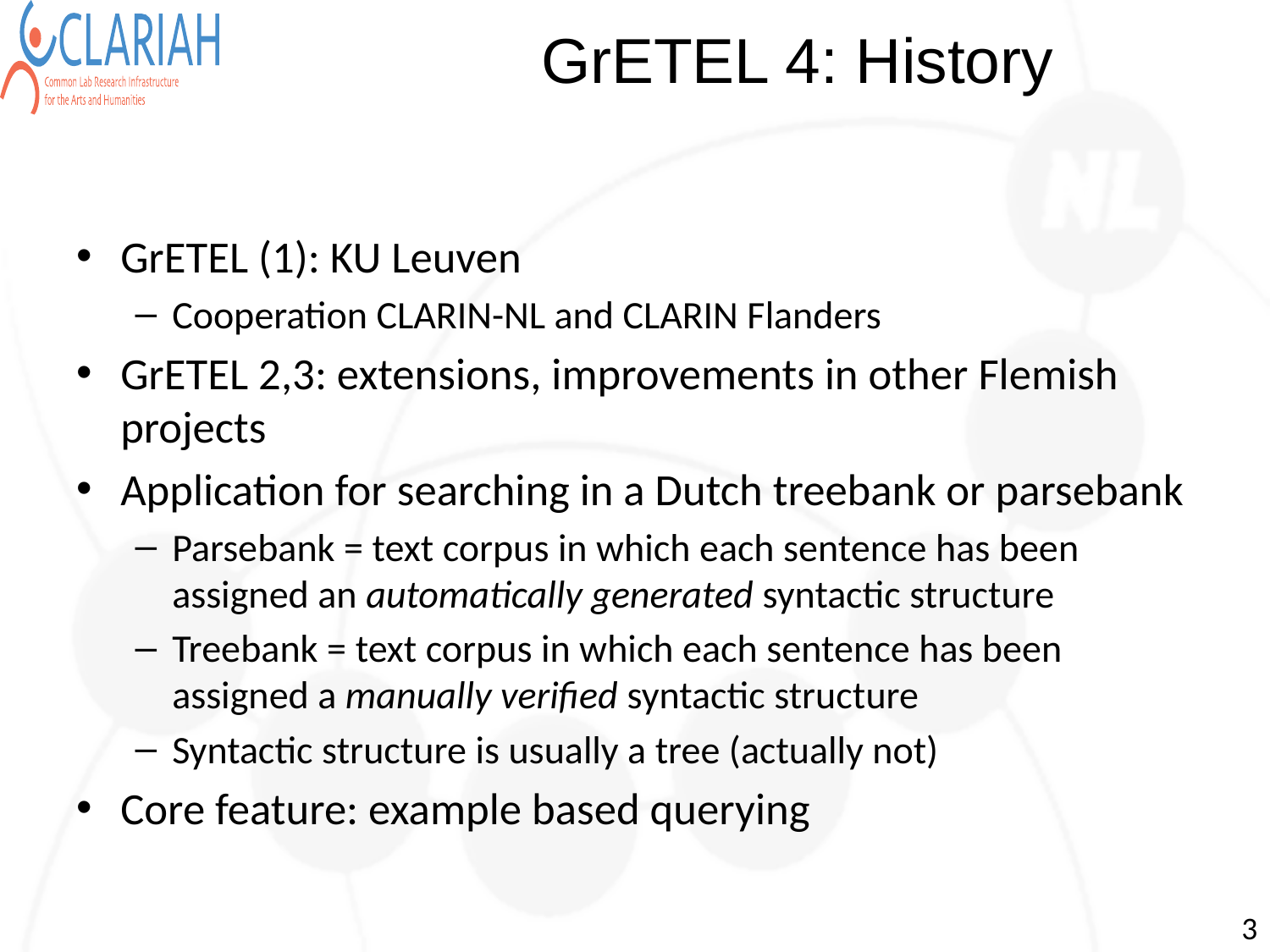

# GrETEL 4: History
GrETEL (1): KU Leuven
Cooperation CLARIN-NL and CLARIN Flanders
GrETEL 2,3: extensions, improvements in other Flemish projects
Application for searching in a Dutch treebank or parsebank
Parsebank = text corpus in which each sentence has been assigned an automatically generated syntactic structure
Treebank = text corpus in which each sentence has been assigned a manually verified syntactic structure
Syntactic structure is usually a tree (actually not)
Core feature: example based querying
3